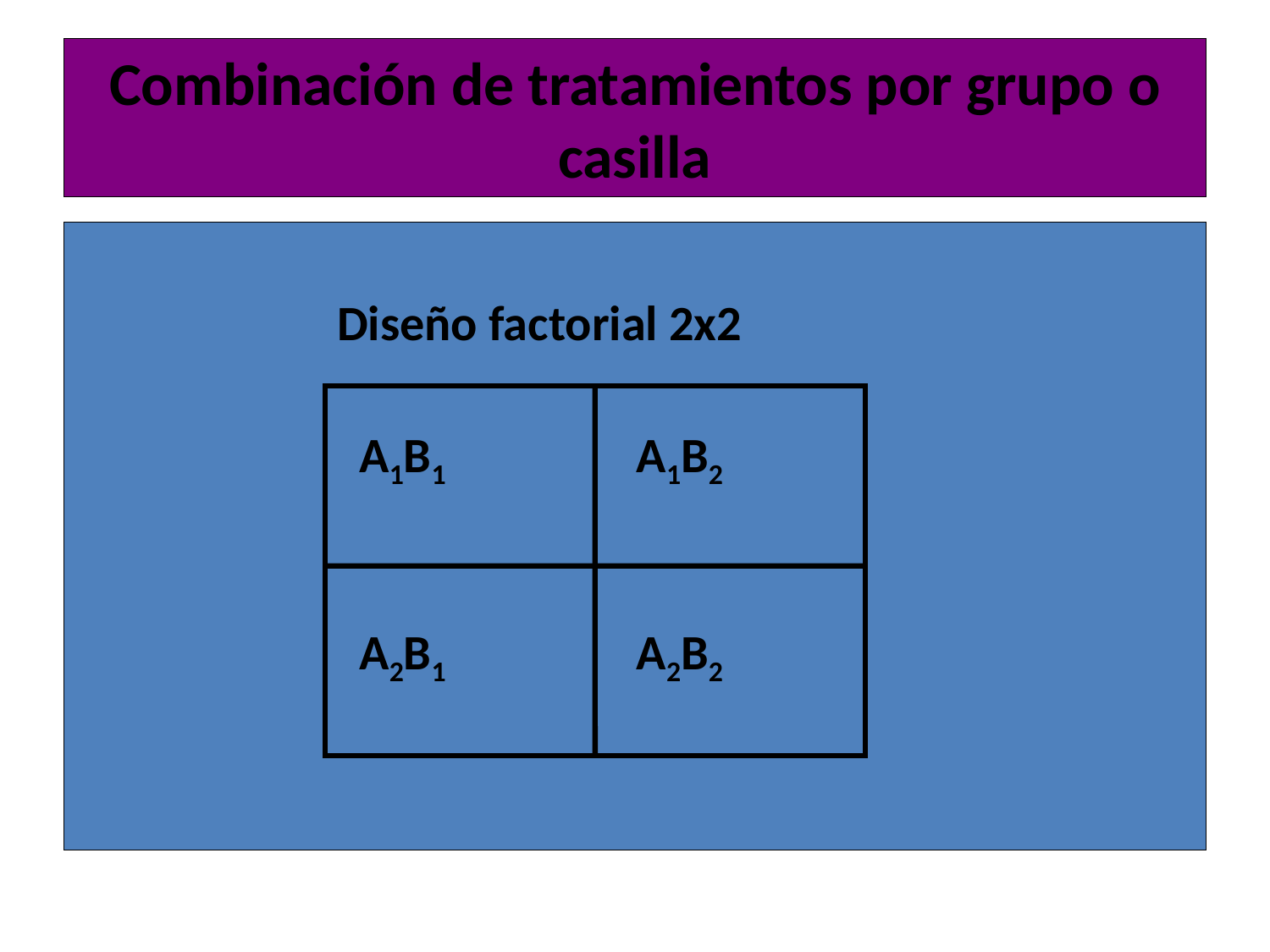

# Combinación de tratamientos por grupo o casilla

	                   Diseño factorial 2x2

	                     A1B1                 A1B2

	                     A2B1                 A2B2